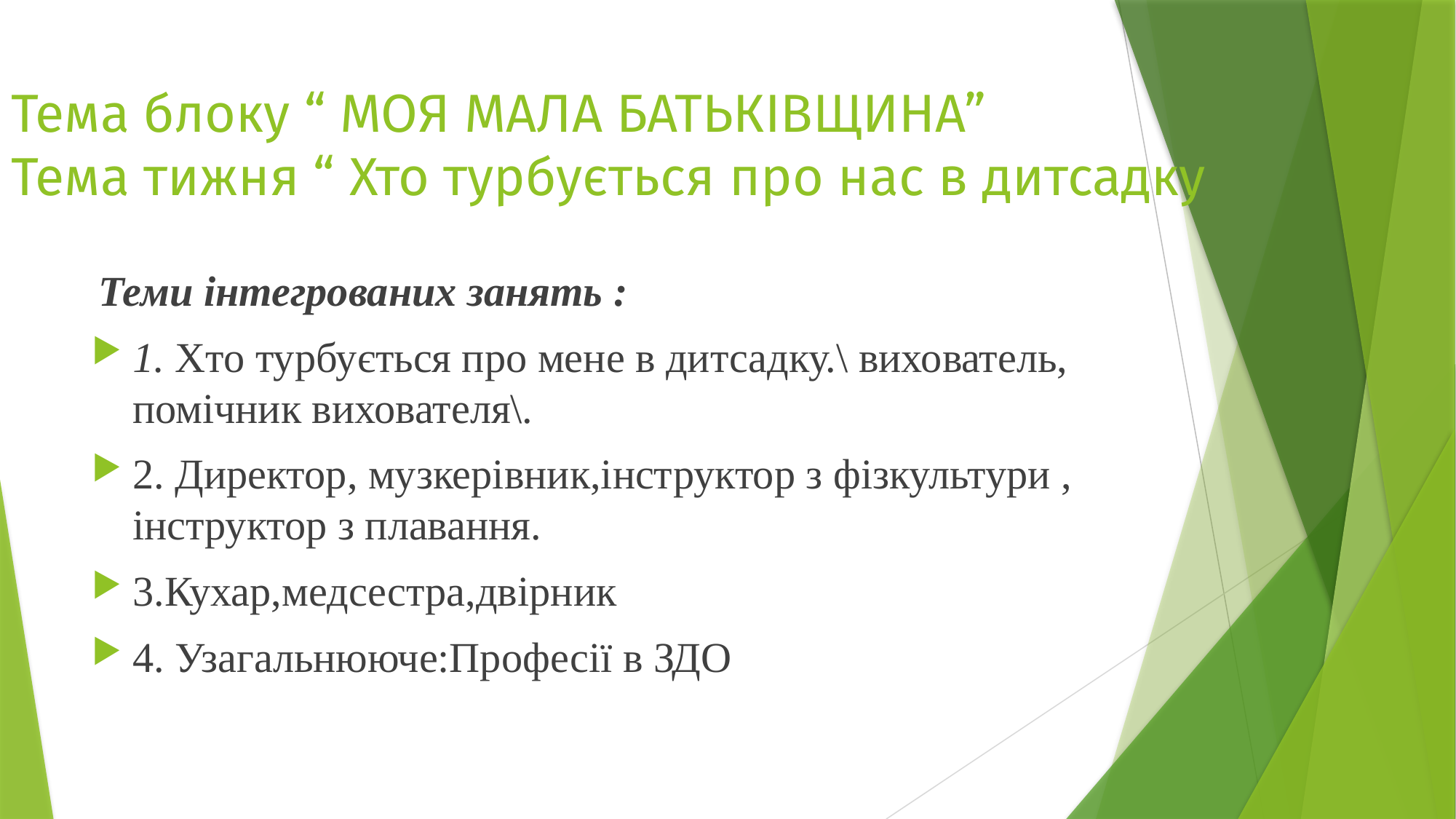

# Тема блоку “ МОЯ МАЛА БАТЬКІВЩИНА” Тема тижня “ Хто турбується про нас в дитсадку
 Теми інтегрованих занять :
1. Хто турбується про мене в дитсадку.\ вихователь, помічник вихователя\.
2. Директор, музкерівник,інструктор з фізкультури , інструктор з плавання.
3.Кухар,медсестра,двірник
4. Узагальнююче:Професії в ЗДО